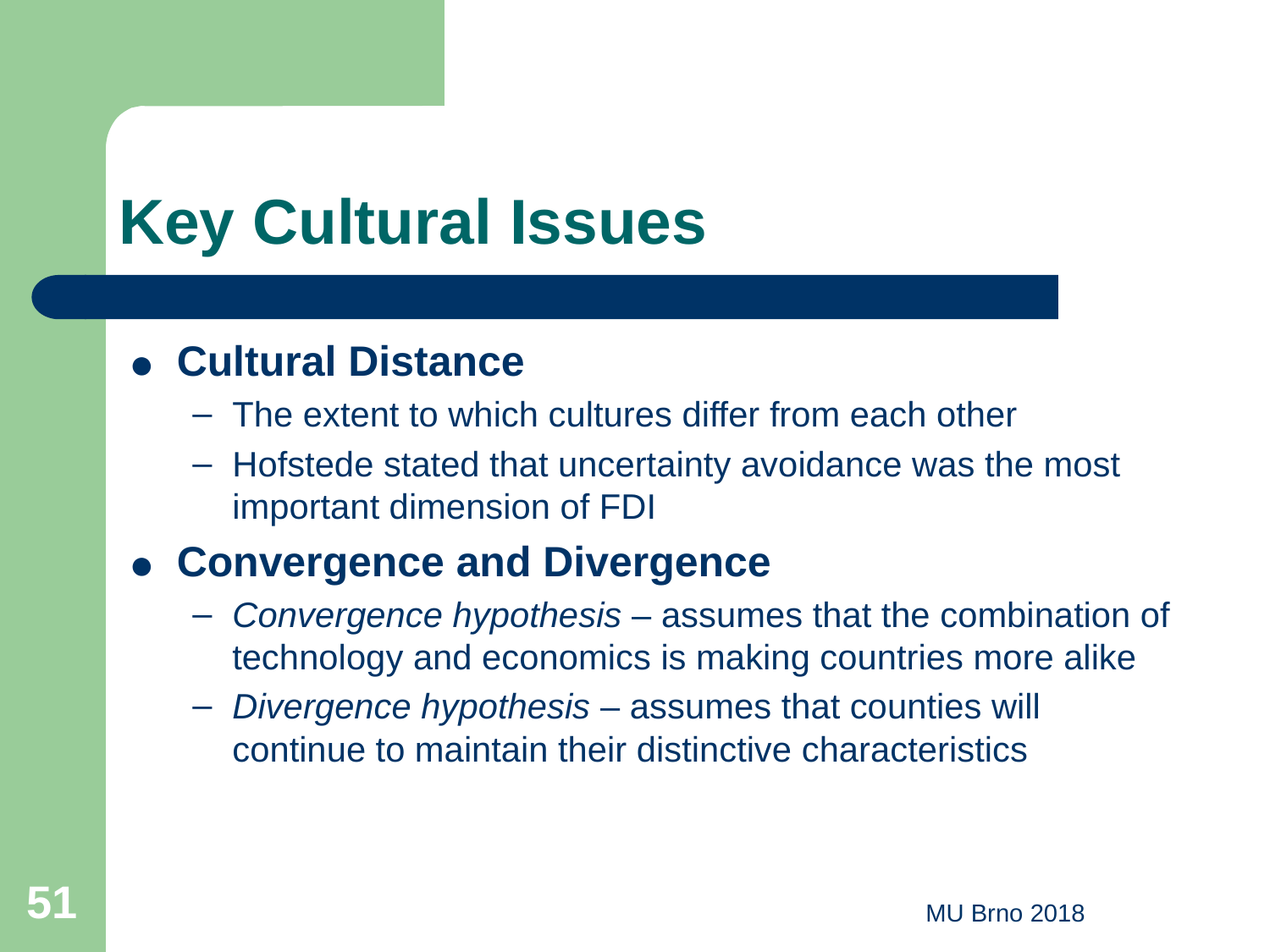

# Key Cultural Issues
Cultural Distance
The extent to which cultures differ from each other
Hofstede stated that uncertainty avoidance was the most important dimension of FDI
Convergence and Divergence
Convergence hypothesis – assumes that the combination of technology and economics is making countries more alike
Divergence hypothesis – assumes that counties will continue to maintain their distinctive characteristics
51
MU Brno 2018